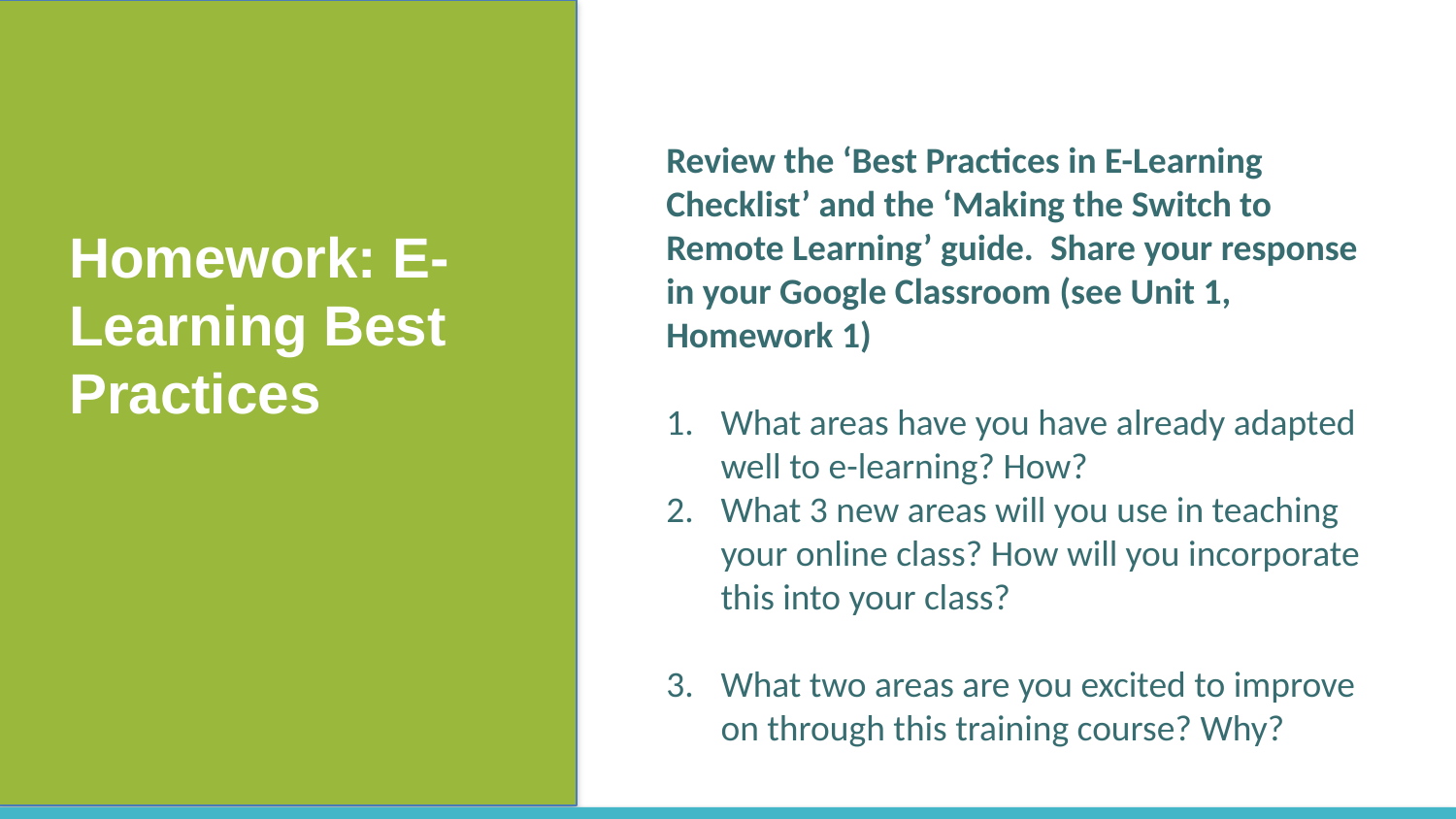

Review the ‘Best Practices in E-Learning Checklist’ and the ‘Making the Switch to Remote Learning’ guide.  Share your response in your Google Classroom (see Unit 1, Homework 1)

What areas have you have already adapted well to e-learning? How?
What 3 new areas will you use in teaching your online class? How will you incorporate this into your class?

What two areas are you excited to improve on through this training course? Why?
Homework: E-Learning Best Practices